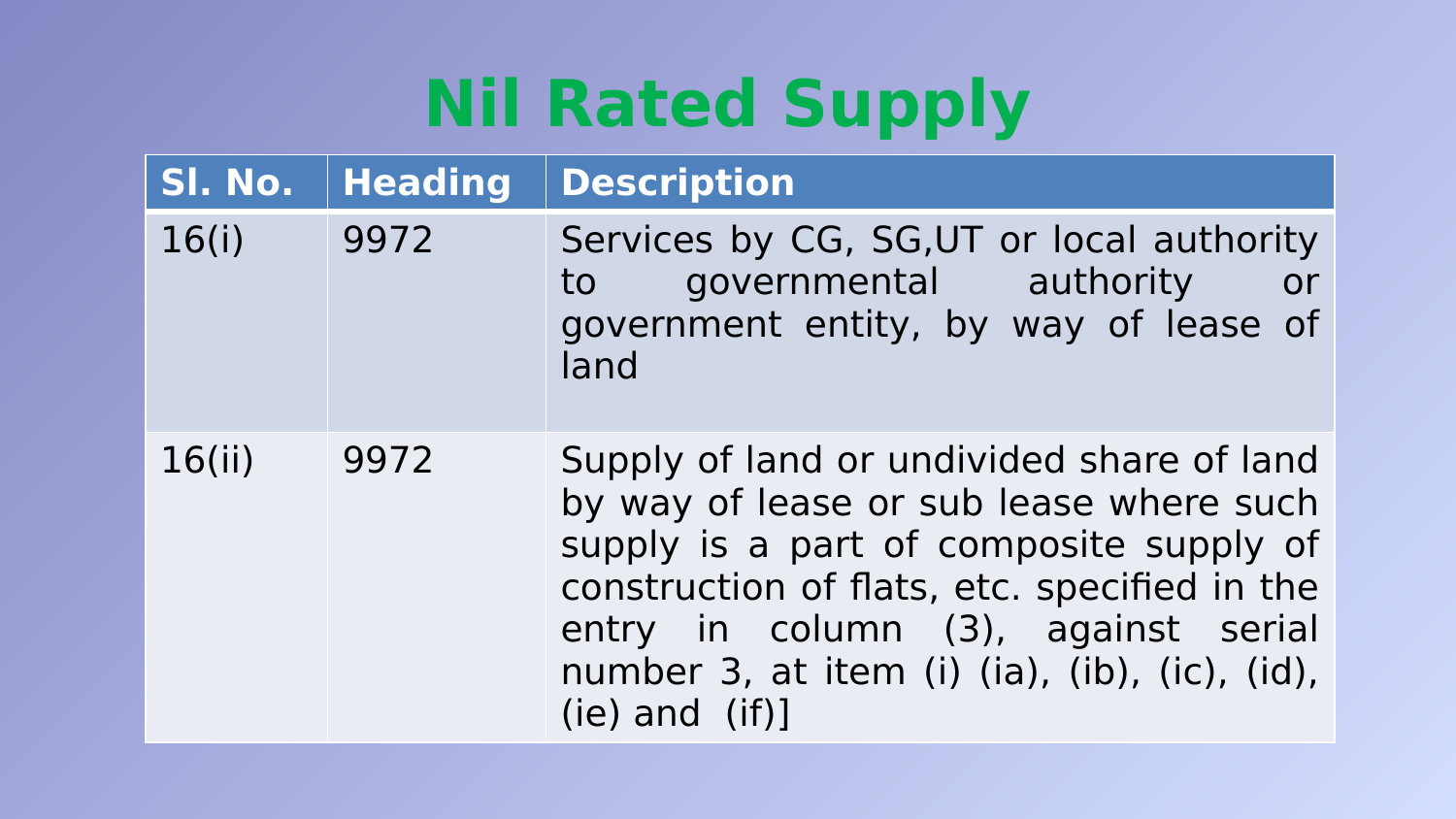

# Nil Rated Supply
| Sl. No. | Heading | Description |
| --- | --- | --- |
| 16(i) | 9972 | Services by CG, SG,UT or local authority to governmental authority or government entity, by way of lease of land |
| 16(ii) | 9972 | Supply of land or undivided share of land by way of lease or sub lease where such supply is a part of composite supply of construction of flats, etc. specified in the entry in column (3), against serial number 3, at item (i) (ia), (ib), (ic), (id), (ie) and  (if)] |